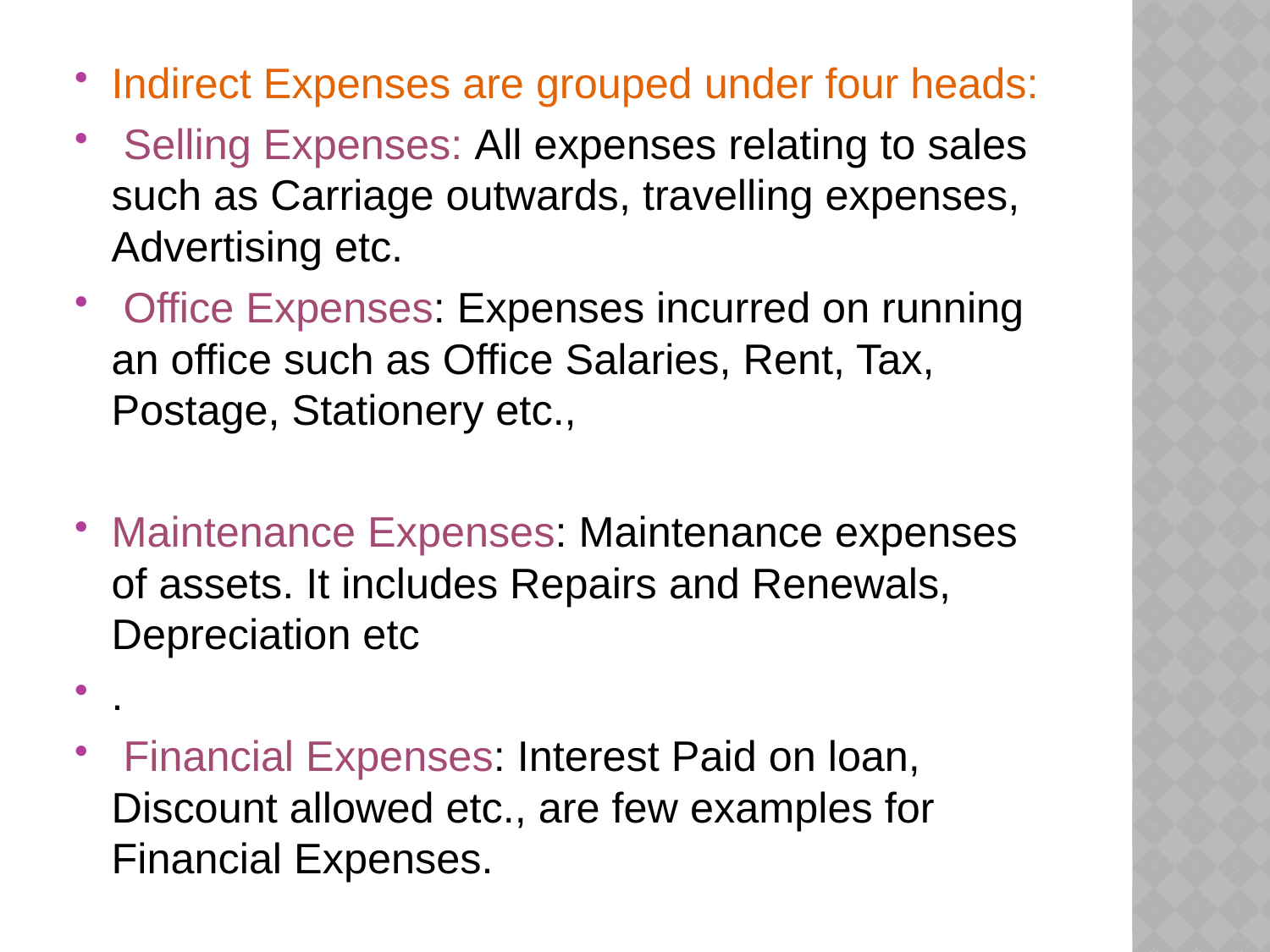

Indirect Expenses are grouped under four heads:
 Selling Expenses: All expenses relating to sales such as Carriage outwards, travelling expenses, Advertising etc.
 Office Expenses: Expenses incurred on running an office such as Office Salaries, Rent, Tax, Postage, Stationery etc.,

Maintenance Expenses: Maintenance expenses of assets. It includes Repairs and Renewals, Depreciation etc
.
 Financial Expenses: Interest Paid on loan, Discount allowed etc., are few examples for Financial Expenses.